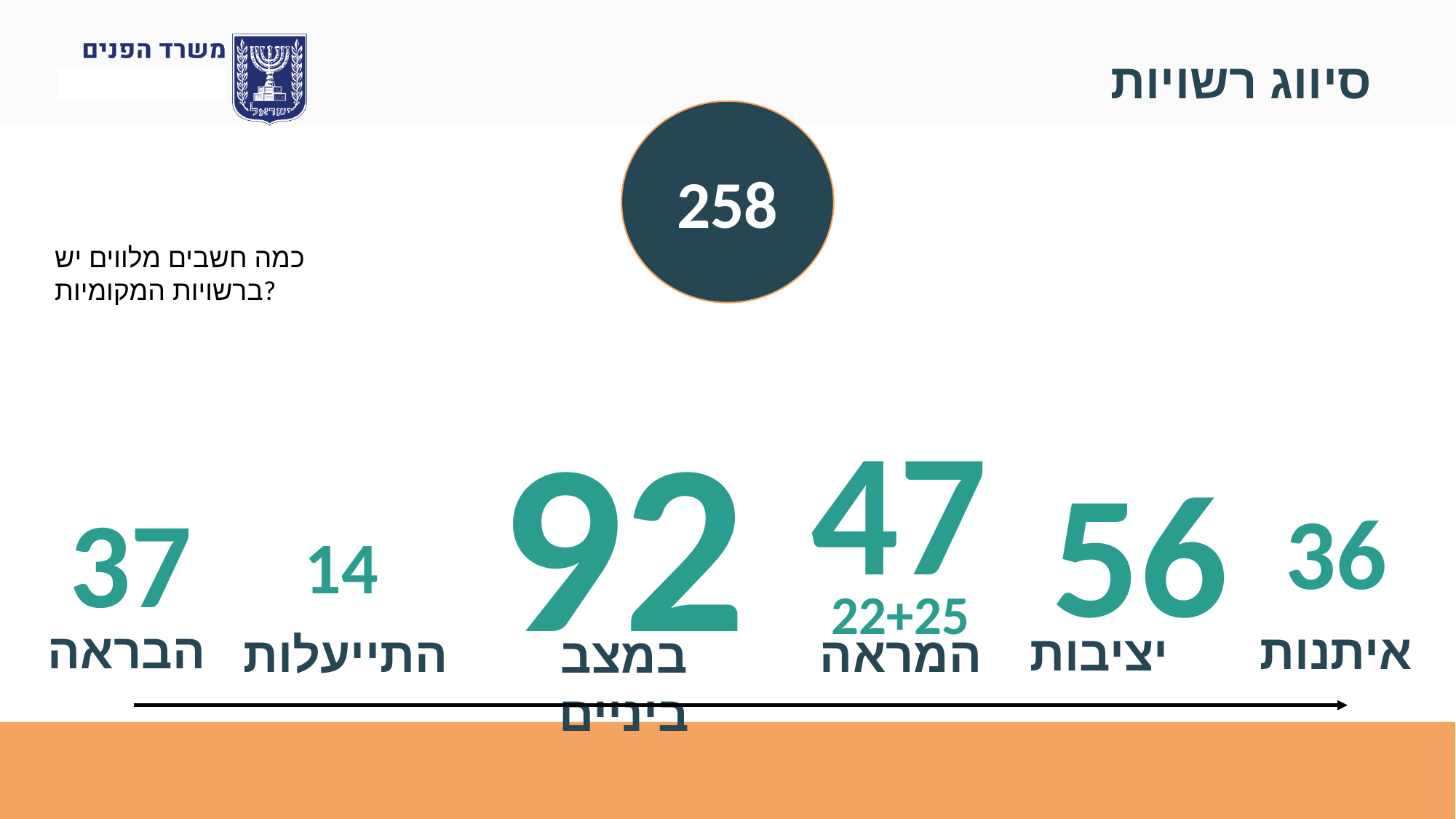

# סיווג רשויות

258
כמה חשבים מלווים יש ברשויות המקומיות?
92
47
56
37
36
14
22+25
הבראה
איתנות
יציבות
התייעלות
המראה
במצב ביניים